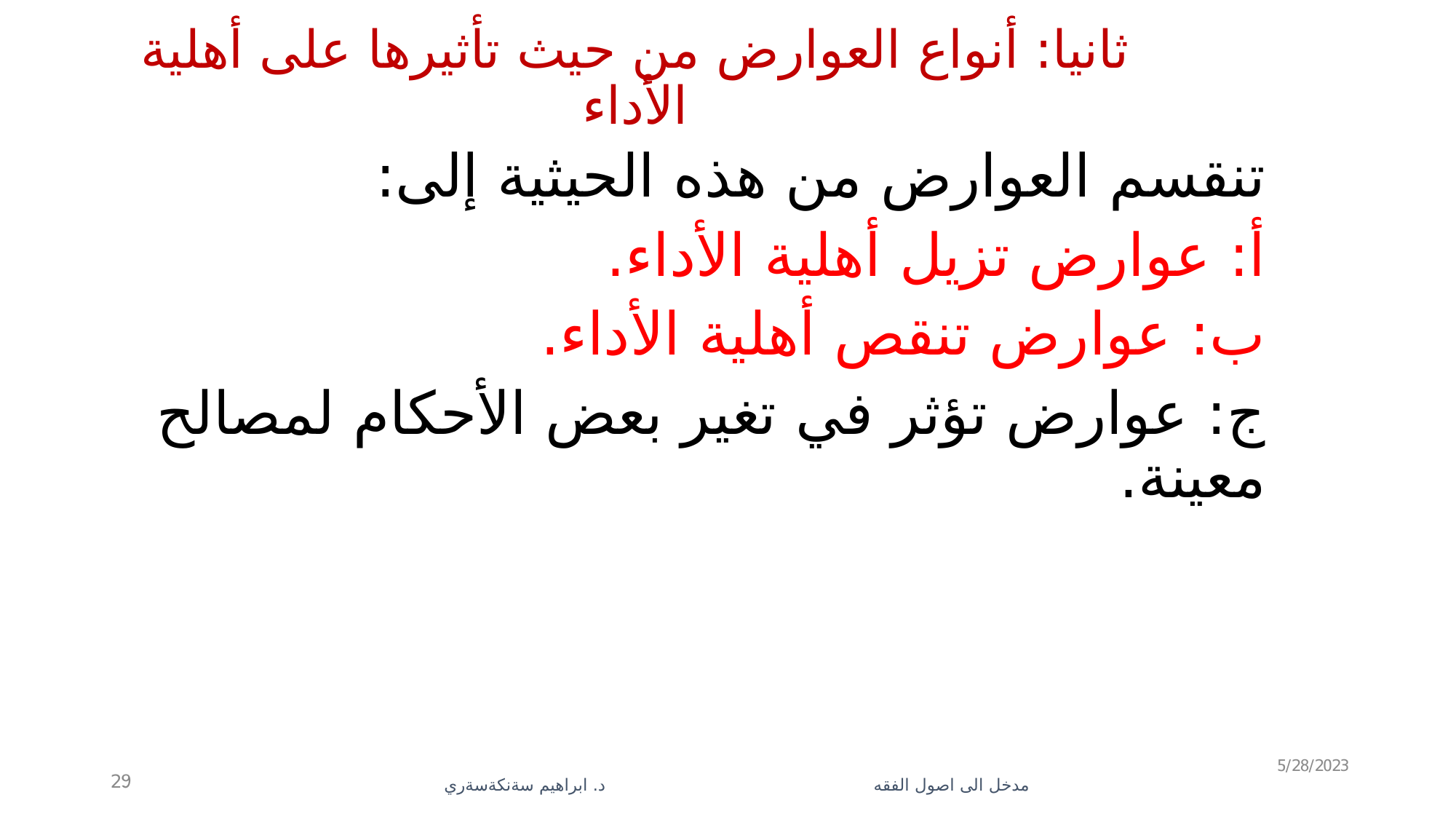

# ثانيا: أنواع العوارض من حيث تأثيرها على أهلية الأداء
تنقسم العوارض من هذه الحيثية إلى:
أ: عوارض تزيل أهلية الأداء.
ب: عوارض تنقص أهلية الأداء.
ج: عوارض تؤثر في تغير بعض الأحكام لمصالح معينة.
5/28/2023
29
مدخل الى اصول الفقه                                                   د. ابراهيم سةنكةسةري